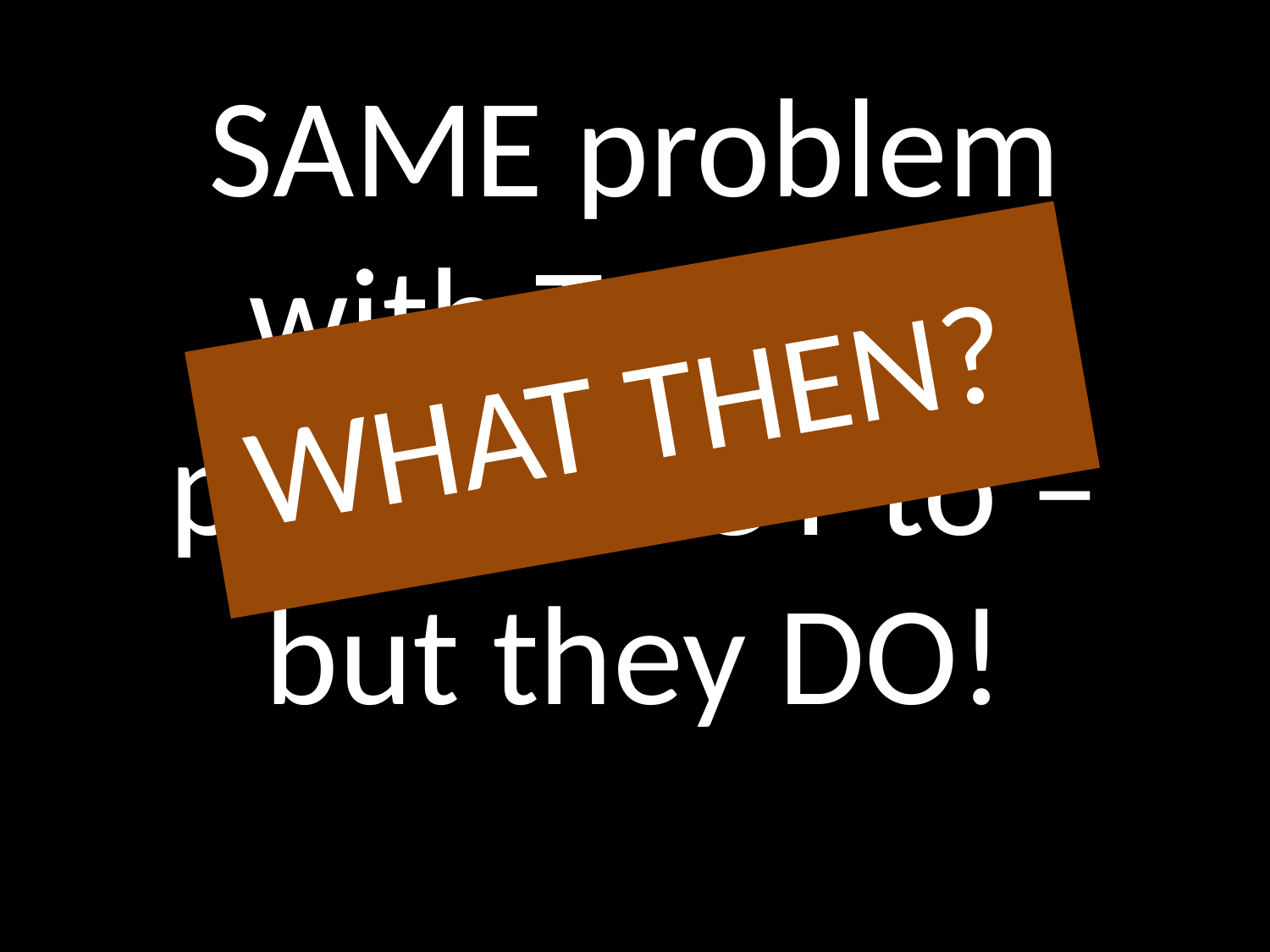

# SAME problem with TODAY – people NOT to – but they DO!
GOD

WHAT THEN?

GOD